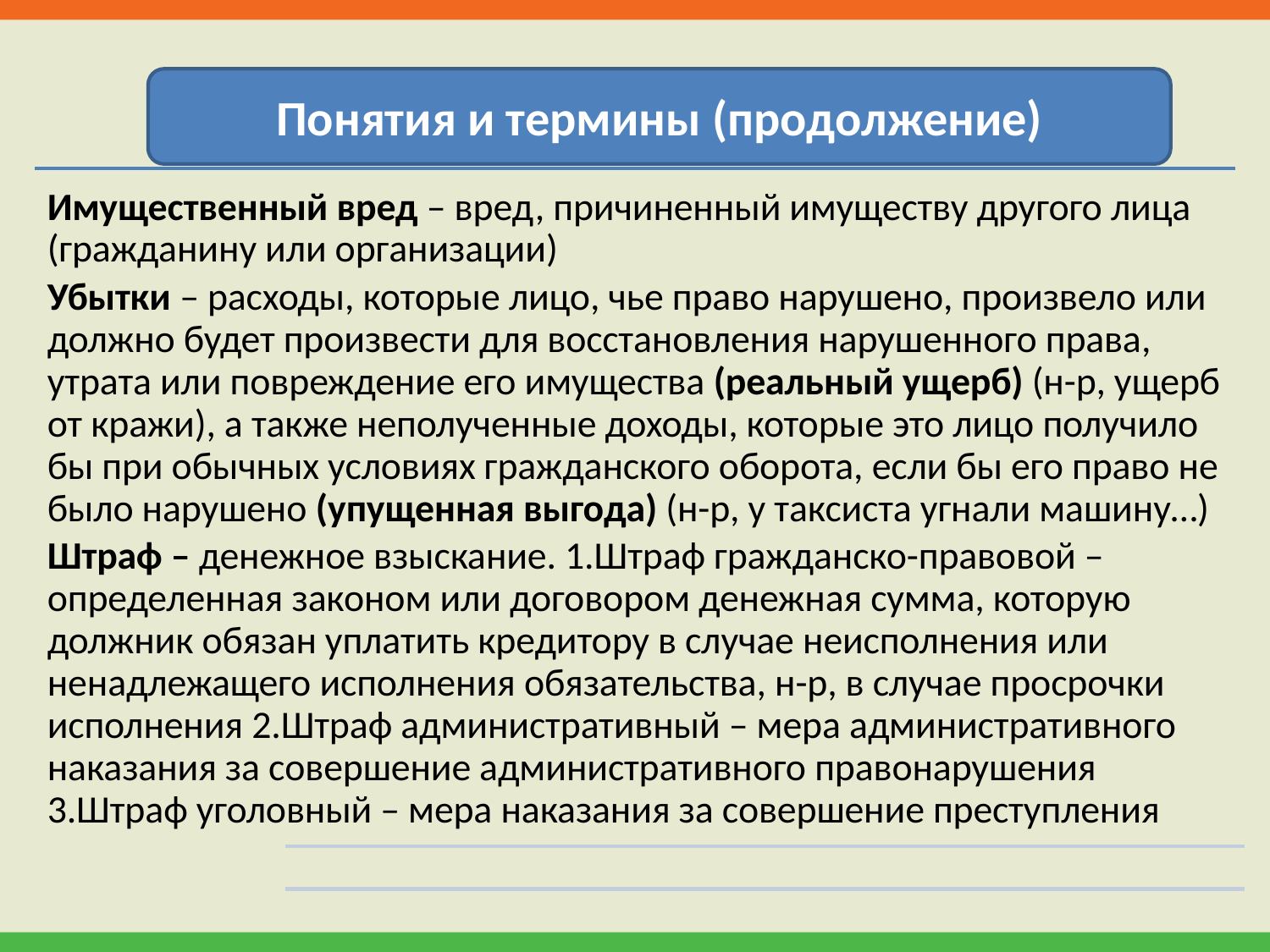

Понятия и термины (продолжение)

Имущественный вред – вред, причиненный имуществу другого лица (гражданину или организации)
Убытки – расходы, которые лицо, чье право нарушено, произвело или должно будет произвести для восстановления нарушенного права, утрата или повреждение его имущества (реальный ущерб) (н-р, ущерб от кражи), а также неполученные доходы, которые это лицо получило бы при обычных условиях гражданского оборота, если бы его право не было нарушено (упущенная выгода) (н-р, у таксиста угнали машину…)
Штраф – денежное взыскание. 1.Штраф гражданско-правовой –определенная законом или договором денежная сумма, которую должник обязан уплатить кредитору в случае неисполнения или ненадлежащего исполнения обязательства, н-р, в случае просрочки исполнения 2.Штраф административный – мера административного наказания за совершение административного правонарушения 3.Штраф уголовный – мера наказания за совершение преступления